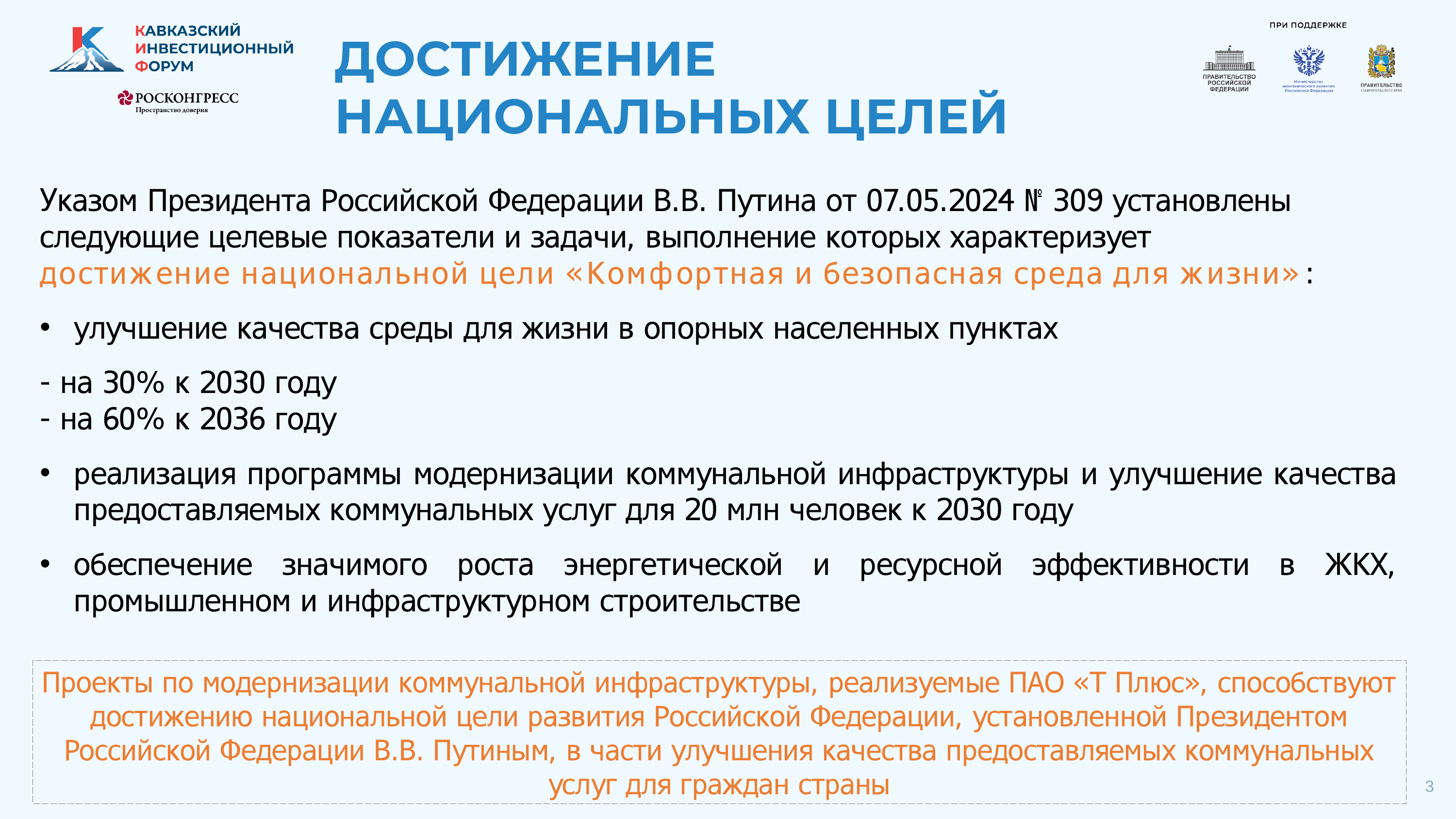

# ДОСТИЖЕНИЕ НАЦИОНАЛЬНЫХ ЦЕЛЕЙ
Указом Президента Российской Федерации В.В. Путина от 07.05.2024 № 309 установлены следующие целевые показатели и задачи, выполнение которых характеризует      достижение национальной цели «Комфортная и безопасная среда для жизни»:
улучшение качества среды для жизни в опорных населенных пунктах
- на 30% к 2030 году
- на 60% к 2036 году
реализация программы модернизации коммунальной инфраструктуры и улучшение качества предоставляемых коммунальных услуг для 20 млн человек к 2030 году
обеспечение значимого роста энергетической и ресурсной эффективности в ЖКХ, промышленном и инфраструктурном строительстве
Проекты по модернизации коммунальной инфраструктуры, реализуемые ПАО «Т Плюс», способствуют достижению национальной цели развития Российской Федерации, установленной Президентом Российской Федерации В.В. Путиным, в части улучшения качества предоставляемых коммунальных услуг для граждан страны
3